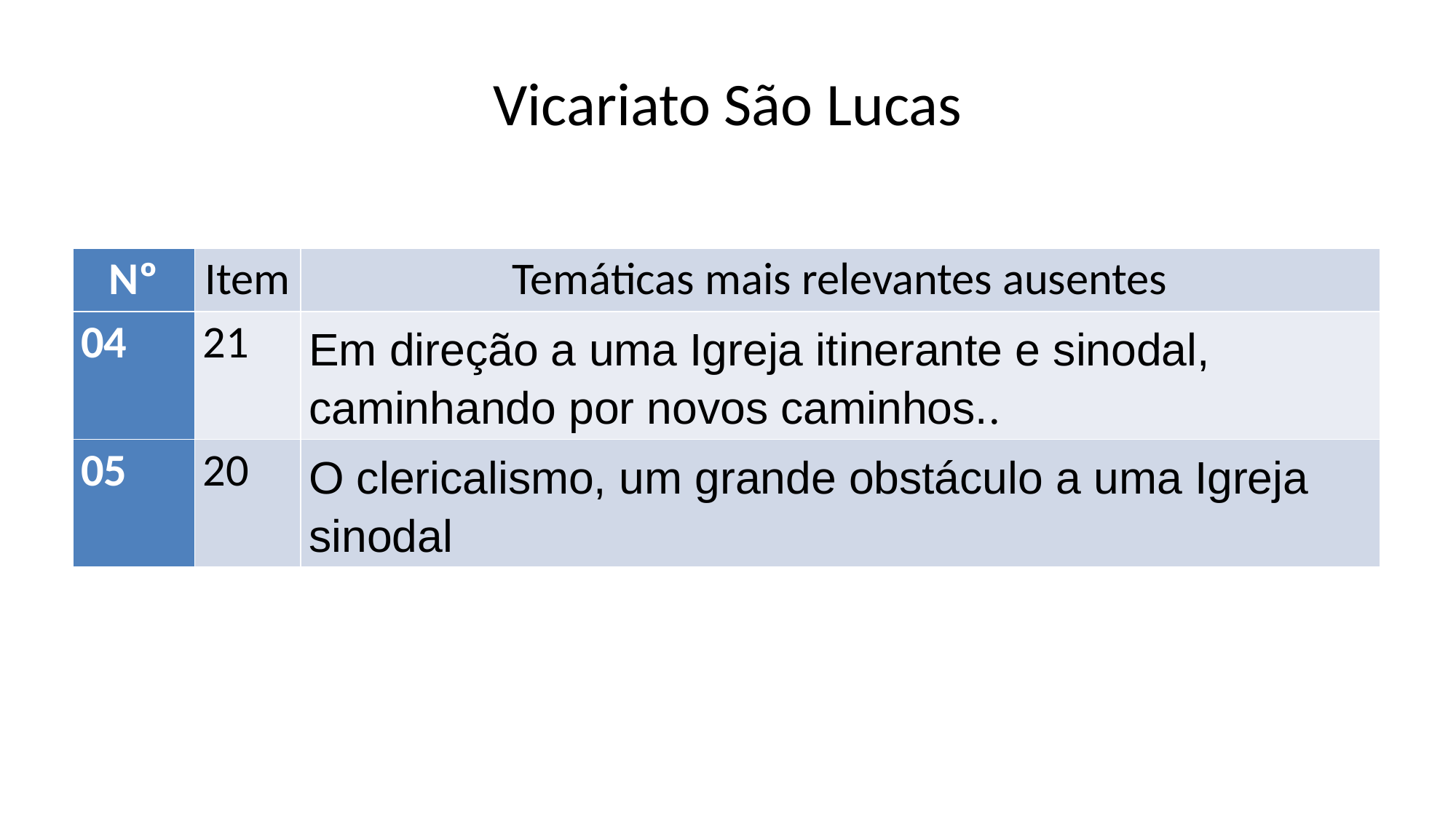

Vicariato São Lucas
| Nº | Item | Temáticas mais relevantes ausentes |
| --- | --- | --- |
| 04 | 21 | Em direção a uma Igreja itinerante e sinodal, caminhando por novos caminhos.. |
| 05 | 20 | O clericalismo, um grande obstáculo a uma Igreja sinodal |